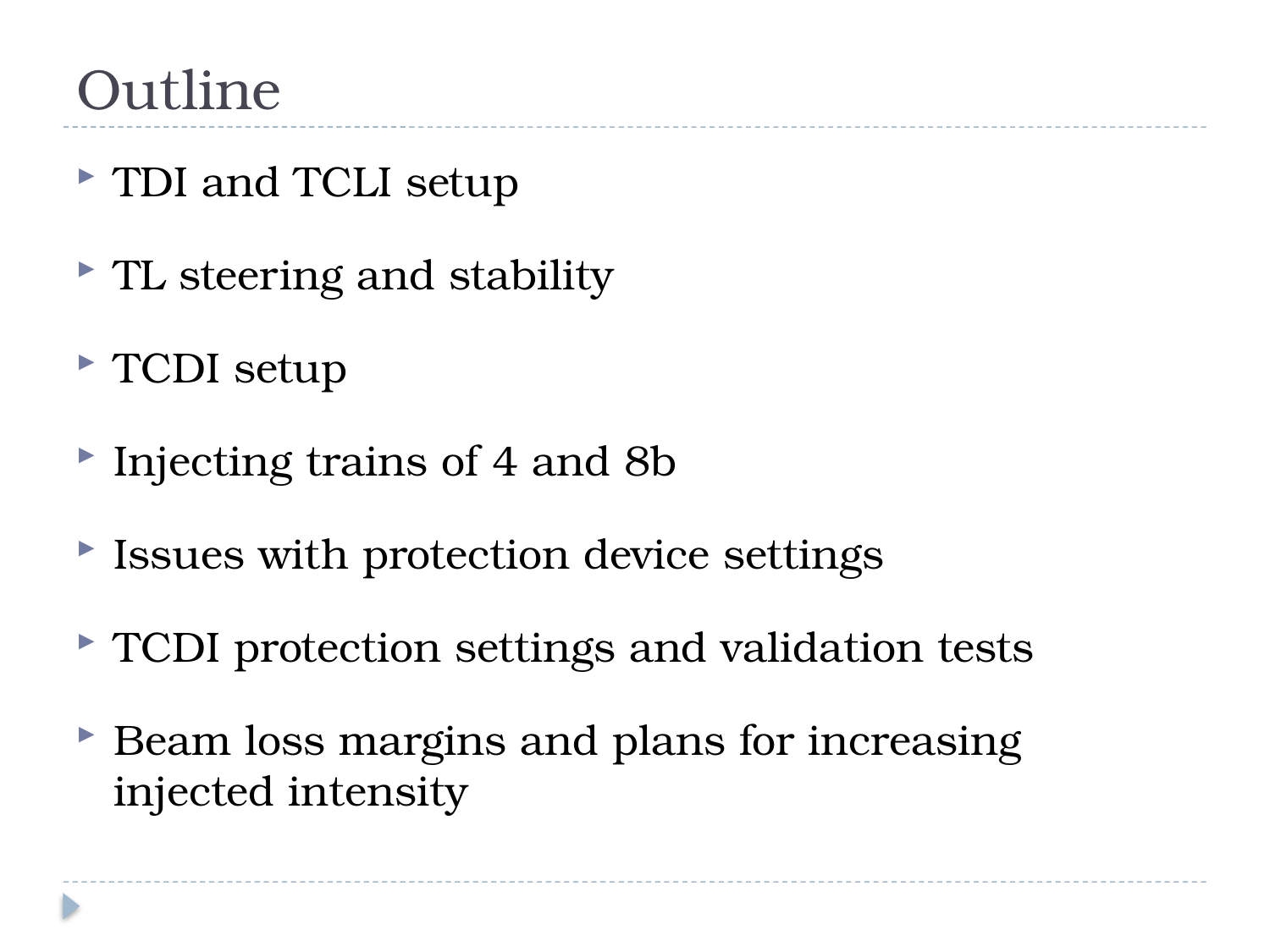

# Outline
TDI and TCLI setup

TL steering and stability

TCDI setup

Injecting trains of 4 and 8b

Issues with protection device settings

TCDI protection settings and validation tests

Beam loss margins and plans for increasing injected intensity